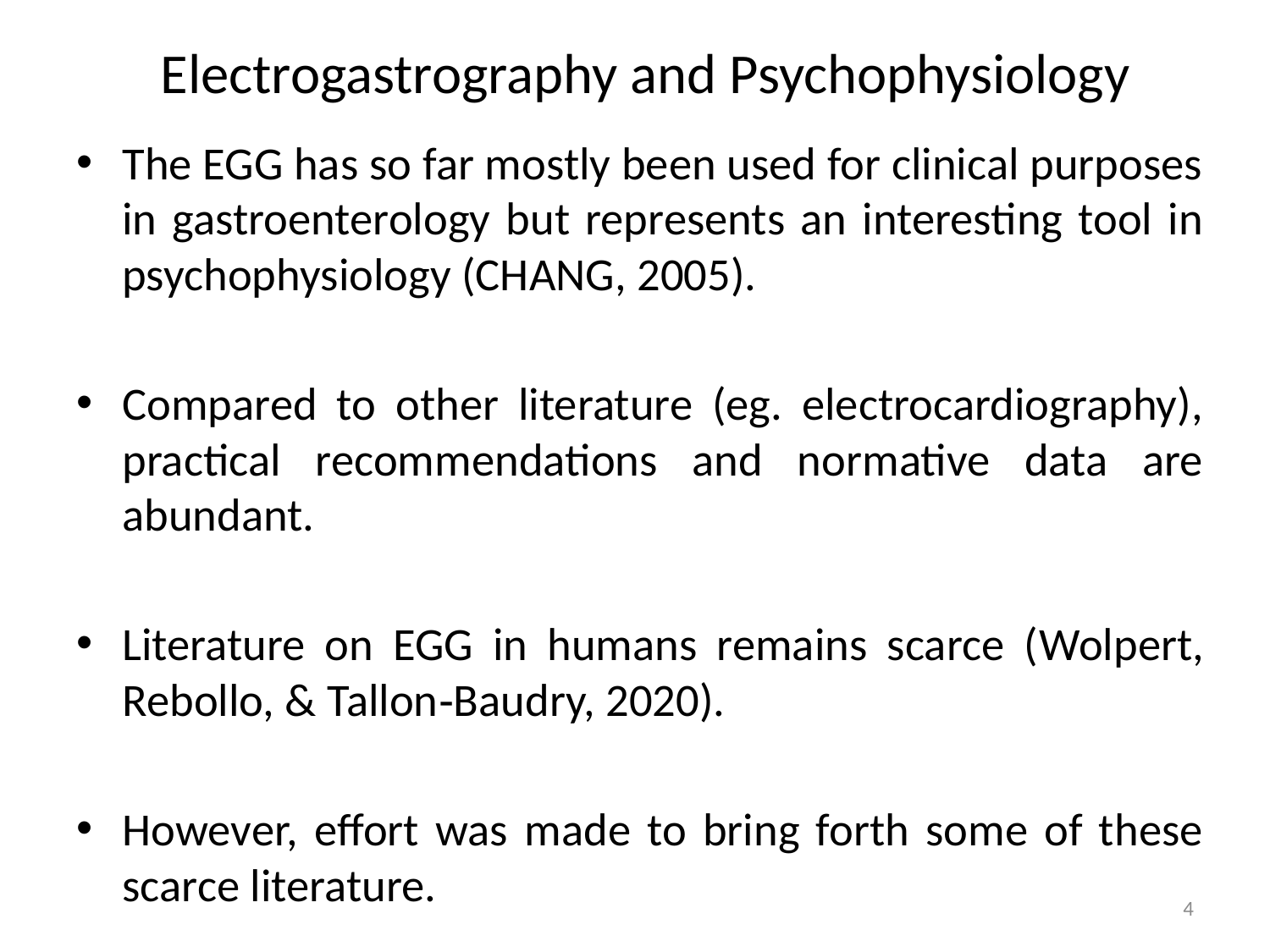

# Electrogastrography and Psychophysiology
The EGG has so far mostly been used for clinical purposes in gastroenterology but represents an interesting tool in psychophysiology (CHANG, 2005).

Compared to other literature (eg. electrocardiography), practical recommendations and normative data are abundant.

Literature on EGG in humans remains scarce (Wolpert, Rebollo, & Tallon‐Baudry, 2020).

However, effort was made to bring forth some of these scarce literature.
4